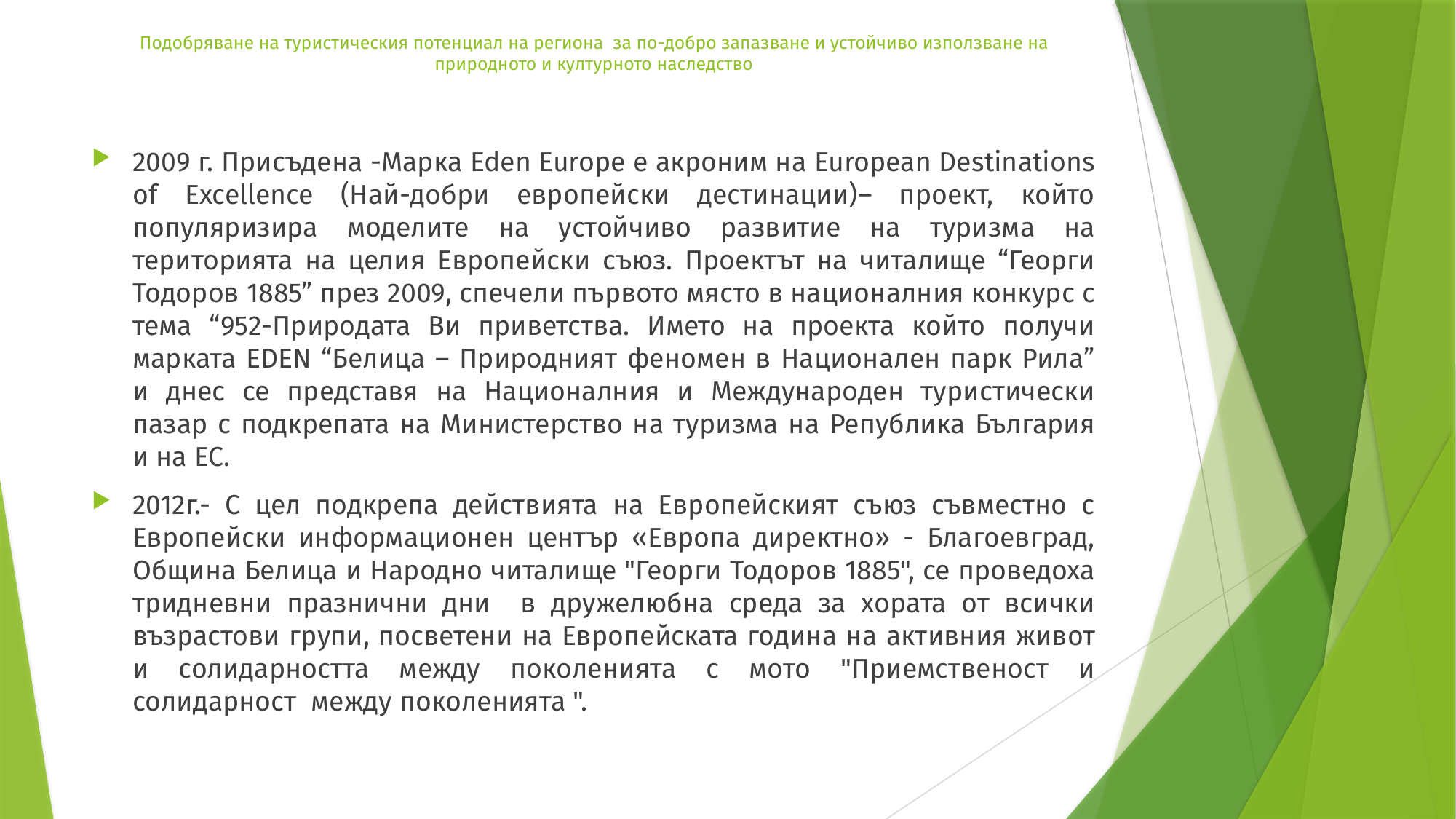

# Подобряване на туристическия потенциал на региона  за по-добро запазване и устойчиво използване на природното и културното наследство
2009 г. Присъдена -Марка Eden Europe е акроним на European Destinations of Excellence (Най-добри европейски дестинации)– проект, който популяризира моделите на устойчиво развитие на туризма на територията на целия Европейски съюз. Проектът на читалище “Георги Тодоров 1885” през 2009, спечели първото място в националния конкурс с тема “952-Природата Ви приветства. Името на проекта който получи марката EDEN “Белица – Природният феномен в Национален парк Рила” и днес се представя на Националния и Международен туристически пазар с подкрепата на Министерство на туризма на Република България и на ЕС.
2012г.- С цел подкрепа действията на Европейският съюз съвместно с Европейски информационен център «Европа директно» - Благоевград, Община Белица и Народно читалище "Георги Тодоров 1885", се проведоха тридневни празнични дни  в дружелюбна среда за хората от всички възрастови групи, посветени на Европейската година на активния живот и солидарността между поколенията с мото "Приемственост и солидарност  между поколенията ".